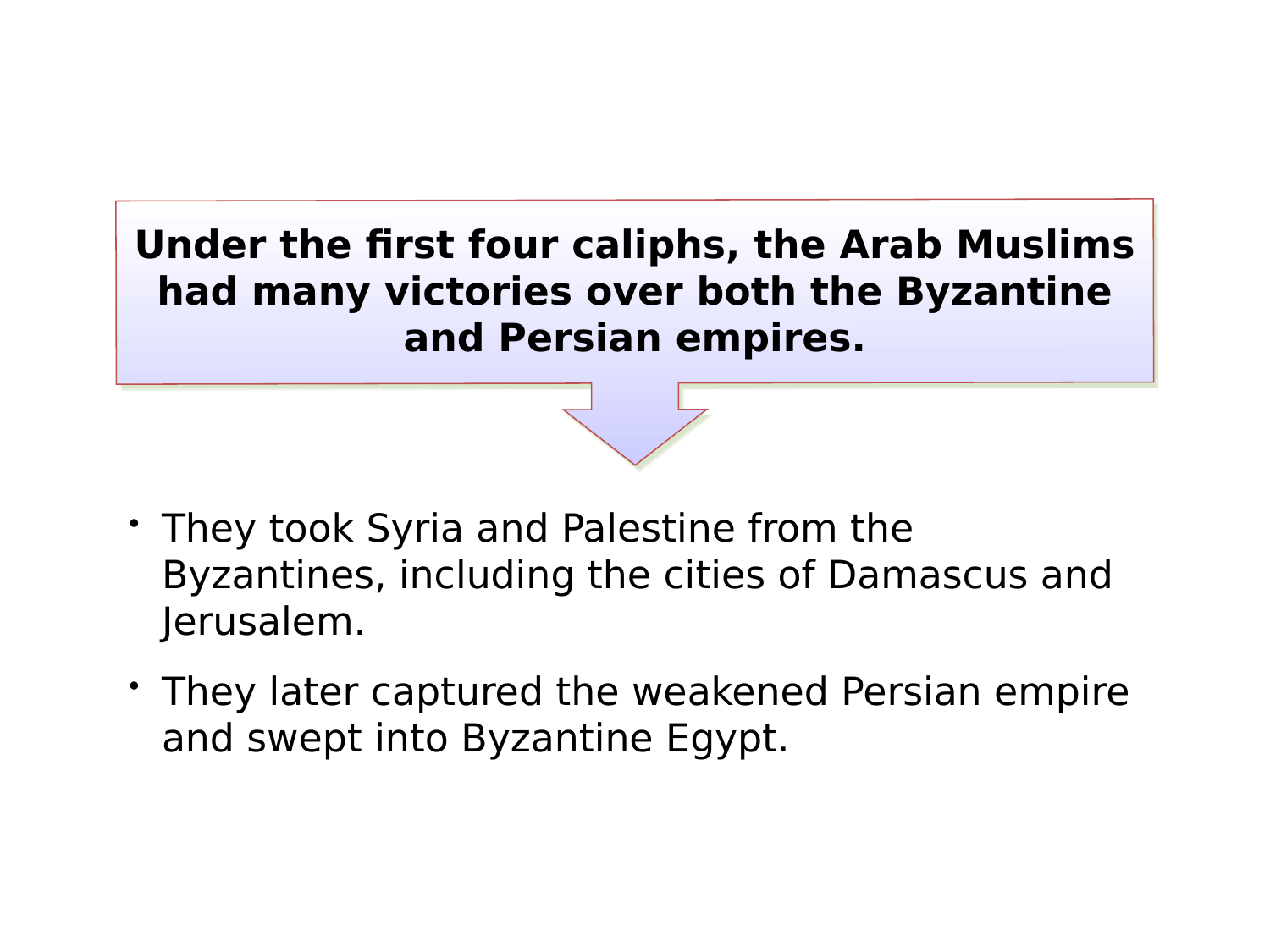

Under the first four caliphs, the Arab Muslims had many victories over both the Byzantine and Persian empires.
They took Syria and Palestine from the Byzantines, including the cities of Damascus and Jerusalem.
They later captured the weakened Persian empire and swept into Byzantine Egypt.